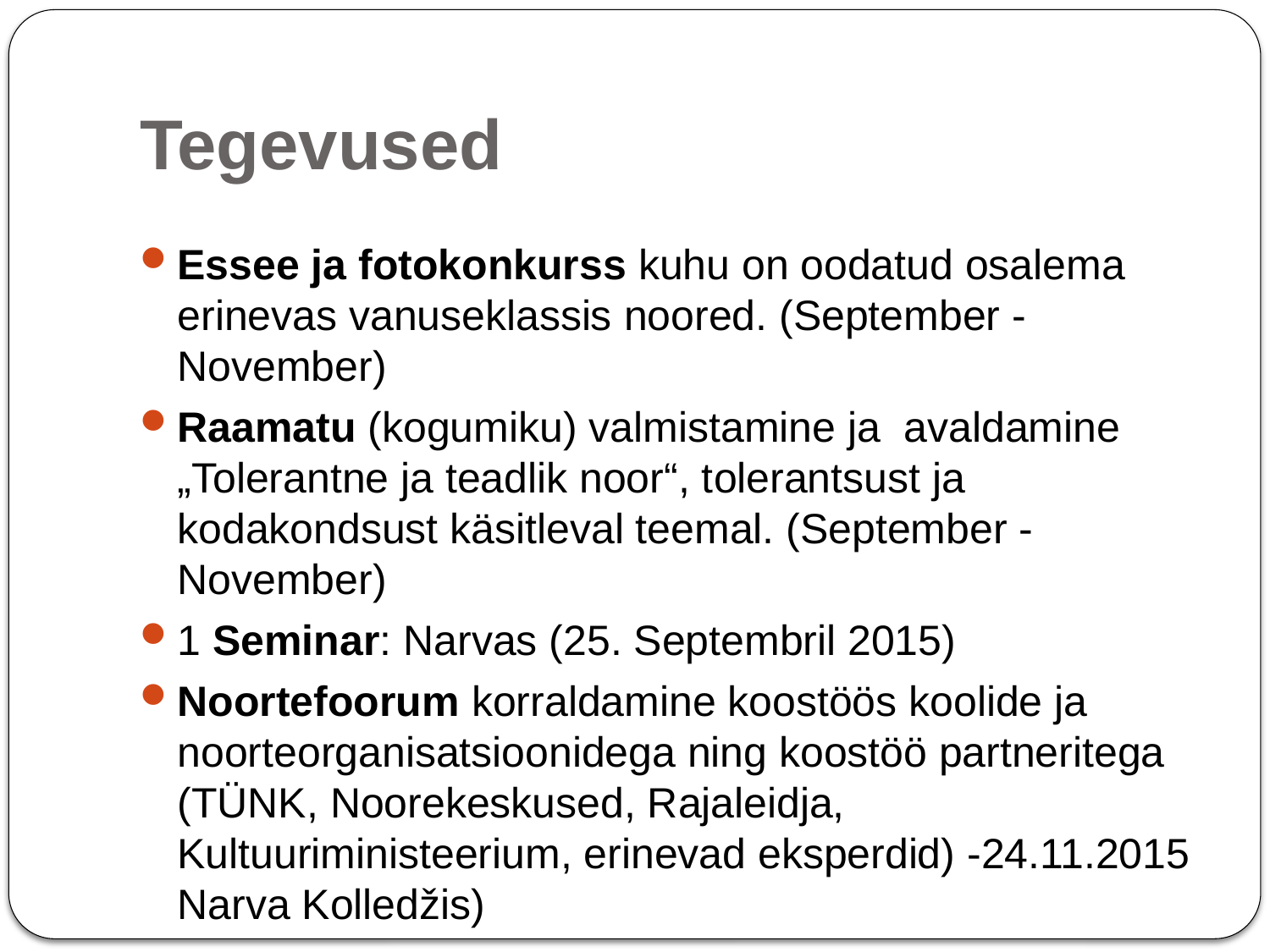

# Tegevused
Essee ja fotokonkurss kuhu on oodatud osalema erinevas vanuseklassis noored. (September - November)
Raamatu (kogumiku) valmistamine ja  avaldamine „Tolerantne ja teadlik noor“, tolerantsust ja kodakondsust käsitleval teemal. (September - November)
1 Seminar: Narvas (25. Septembril 2015)
Noortefoorum korraldamine koostöös koolide ja noorteorganisatsioonidega ning koostöö partneritega (TÜNK, Noorekeskused, Rajaleidja, Kultuuriministeerium, erinevad eksperdid) -24.11.2015 Narva Kolledžis)